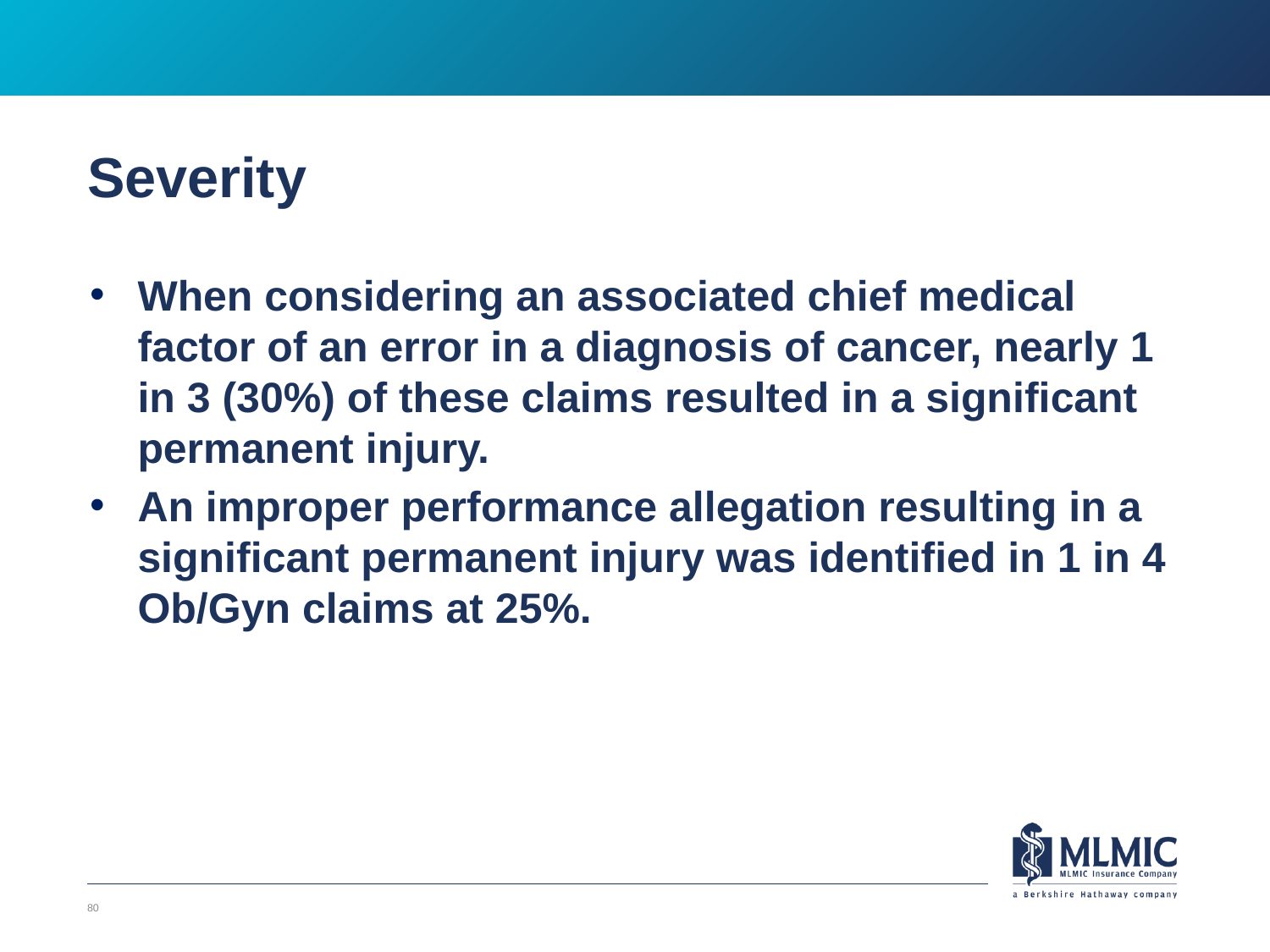

# Severity
When considering an associated chief medical factor of an error in a diagnosis of cancer, nearly 1 in 3 (30%) of these claims resulted in a significant permanent injury.
An improper performance allegation resulting in a significant permanent injury was identified in 1 in 4 Ob/Gyn claims at 25%.
80